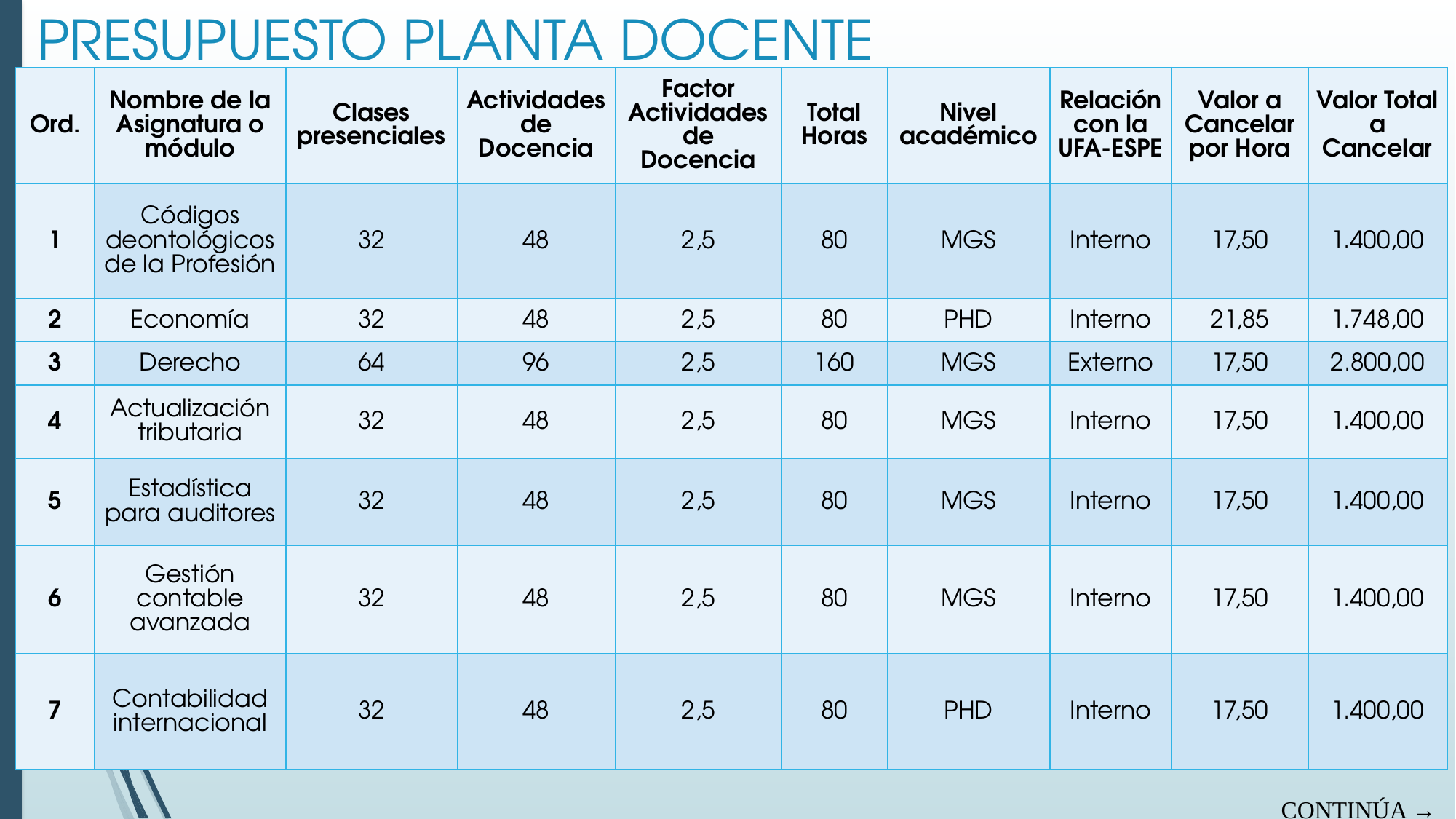

# PRESUPUESTO PLANTA DOCENTE
| Ord. | Nombre de la Asignatura o módulo | Clases presenciales | Actividades de Docencia | Factor Actividades de Docencia | Total Horas | Nivel académico | Relación con la UFA-ESPE | Valor a Cancelar por Hora | Valor Total a Cancelar |
| --- | --- | --- | --- | --- | --- | --- | --- | --- | --- |
| 1 | Códigos deontológicos de la Profesión | 32 | 48 | 2,5 | 80 | MGS | Interno | 17,50 | 1.400,00 |
| 2 | Economía | 32 | 48 | 2,5 | 80 | PHD | Interno | 21,85 | 1.748,00 |
| 3 | Derecho | 64 | 96 | 2,5 | 160 | MGS | Externo | 17,50 | 2.800,00 |
| 4 | Actualización tributaria | 32 | 48 | 2,5 | 80 | MGS | Interno | 17,50 | 1.400,00 |
| 5 | Estadística para auditores | 32 | 48 | 2,5 | 80 | MGS | Interno | 17,50 | 1.400,00 |
| 6 | Gestión contable avanzada | 32 | 48 | 2,5 | 80 | MGS | Interno | 17,50 | 1.400,00 |
| 7 | Contabilidad internacional | 32 | 48 | 2,5 | 80 | PHD | Interno | 17,50 | 1.400,00 |
CONTINÚA →